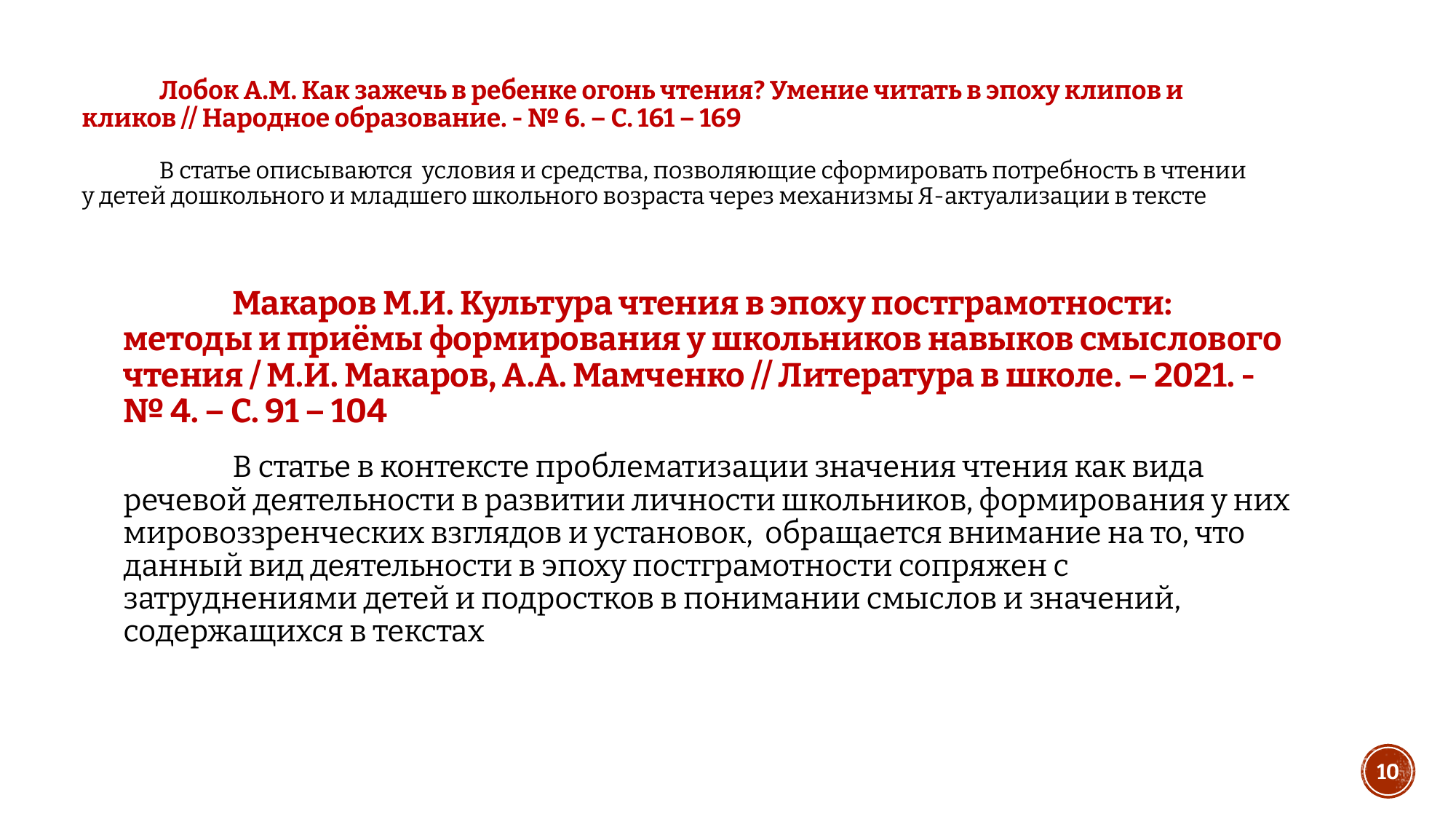

# Лобок А.М. Как зажечь в ребенке огонь чтения? Умение читать в эпоху клипов и кликов // Народное образование. - № 6. – С. 161 – 169 В статье описываются  условия и средства, позволяющие сформировать потребность в чтении у детей дошкольного и младшего школьного возраста через механизмы Я-актуализации в тексте
	Макаров М.И. Культура чтения в эпоху постграмотности: методы и приёмы формирования у школьников навыков смыслового чтения / М.И. Макаров, А.А. Мамченко // Литература в школе. – 2021. - № 4. – С. 91 – 104
	В статье в контексте проблематизации значения чтения как вида речевой деятельности в развитии личности школьников, формирования у них мировоззренческих взглядов и установок,  обращается внимание на то, что данный вид деятельности в эпоху постграмотности сопряжен с затруднениями детей и подростков в понимании смыслов и значений, содержащихся в текстах
10